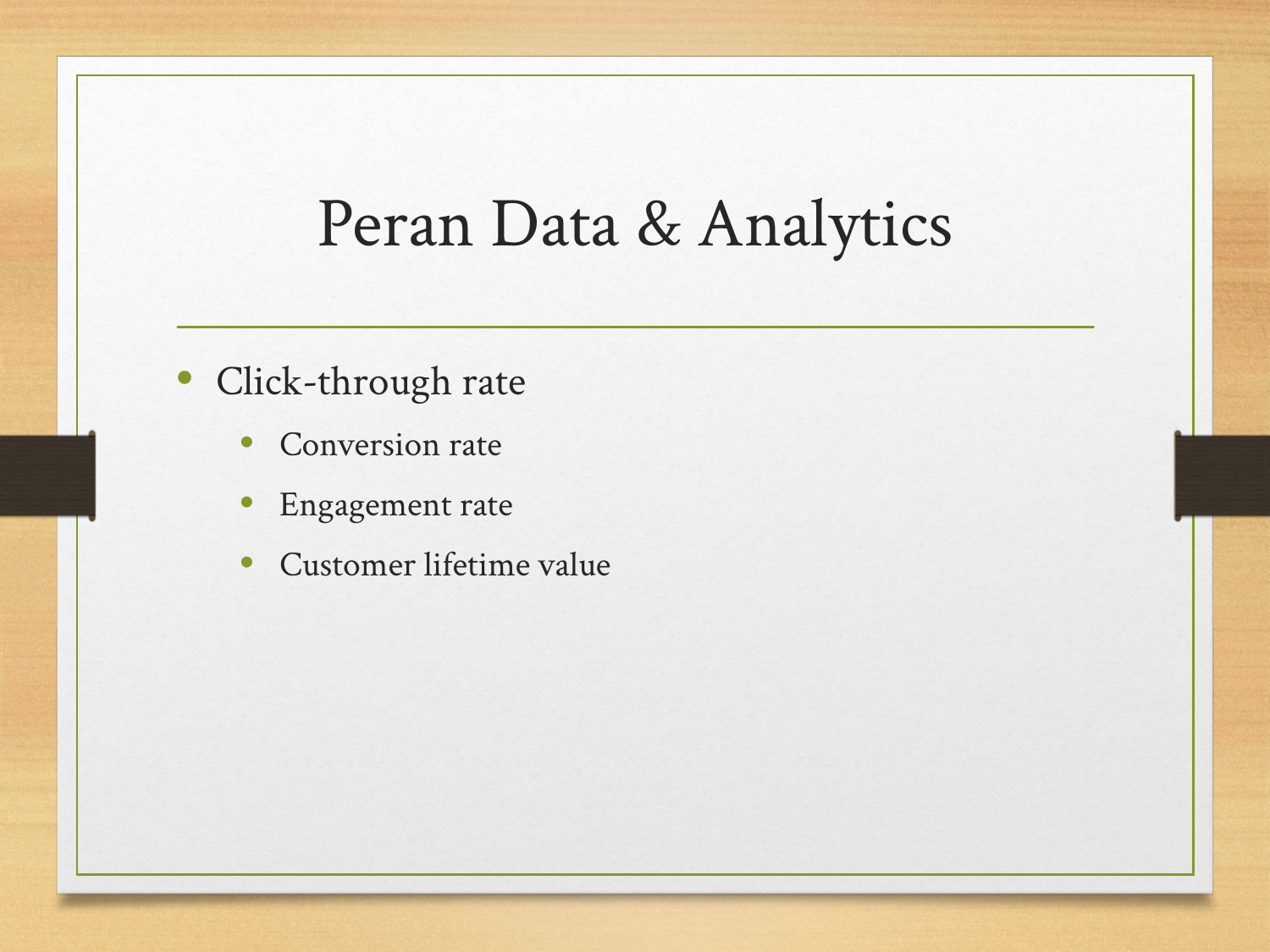

# Peran Data & Analytics
Click-through rate
Conversion rate
Engagement rate
Customer lifetime value